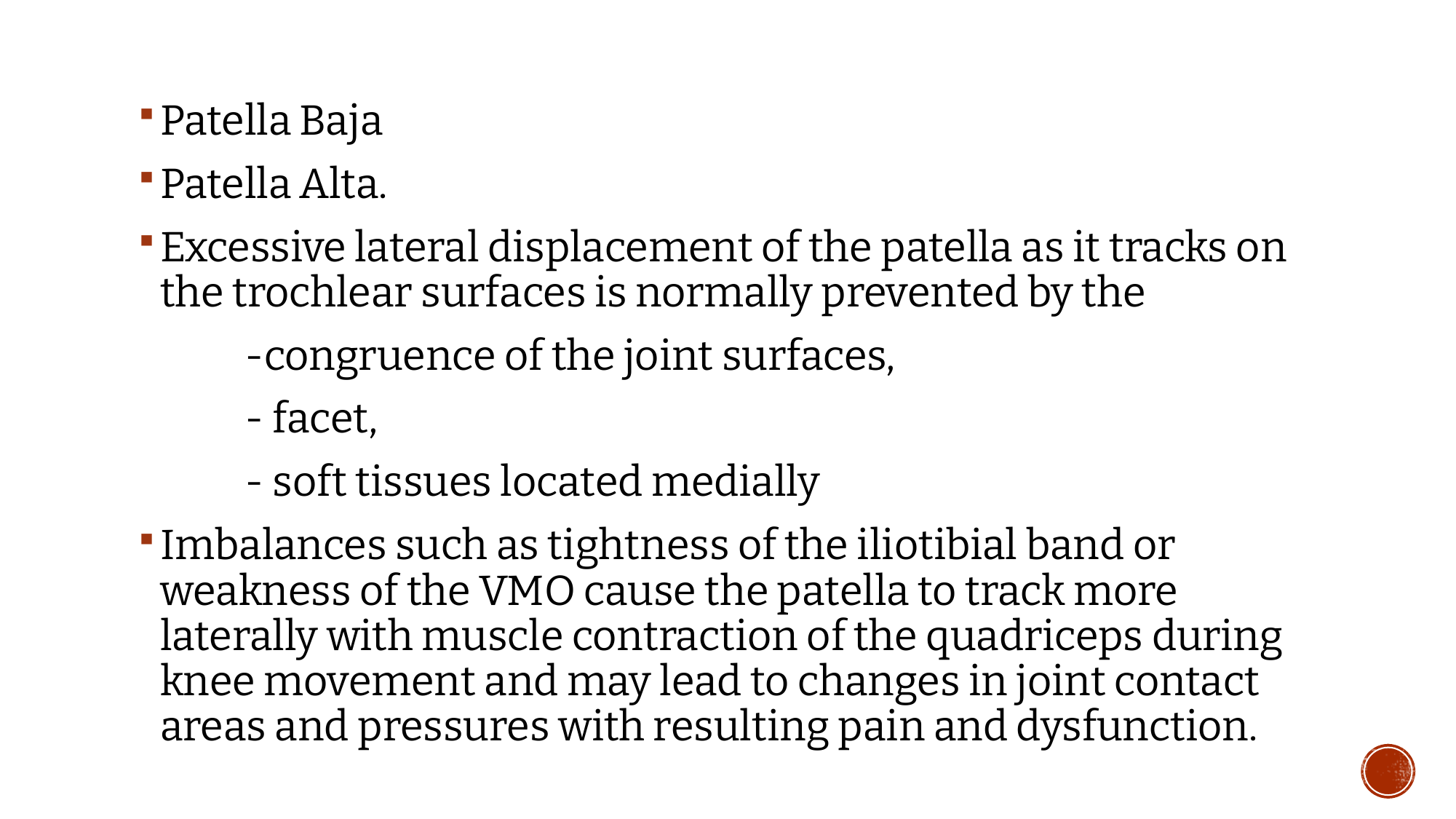

Patella Baja
Patella Alta.
Excessive lateral displacement of the patella as it tracks on the trochlear surfaces is normally prevented by the
-congruence of the joint surfaces,
- facet,
- soft tissues located medially
Imbalances such as tightness of the iliotibial band or weakness of the VMO cause the patella to track more laterally with muscle contraction of the quadriceps during knee movement and may lead to changes in joint contact areas and pressures with resulting pain and dysfunction.